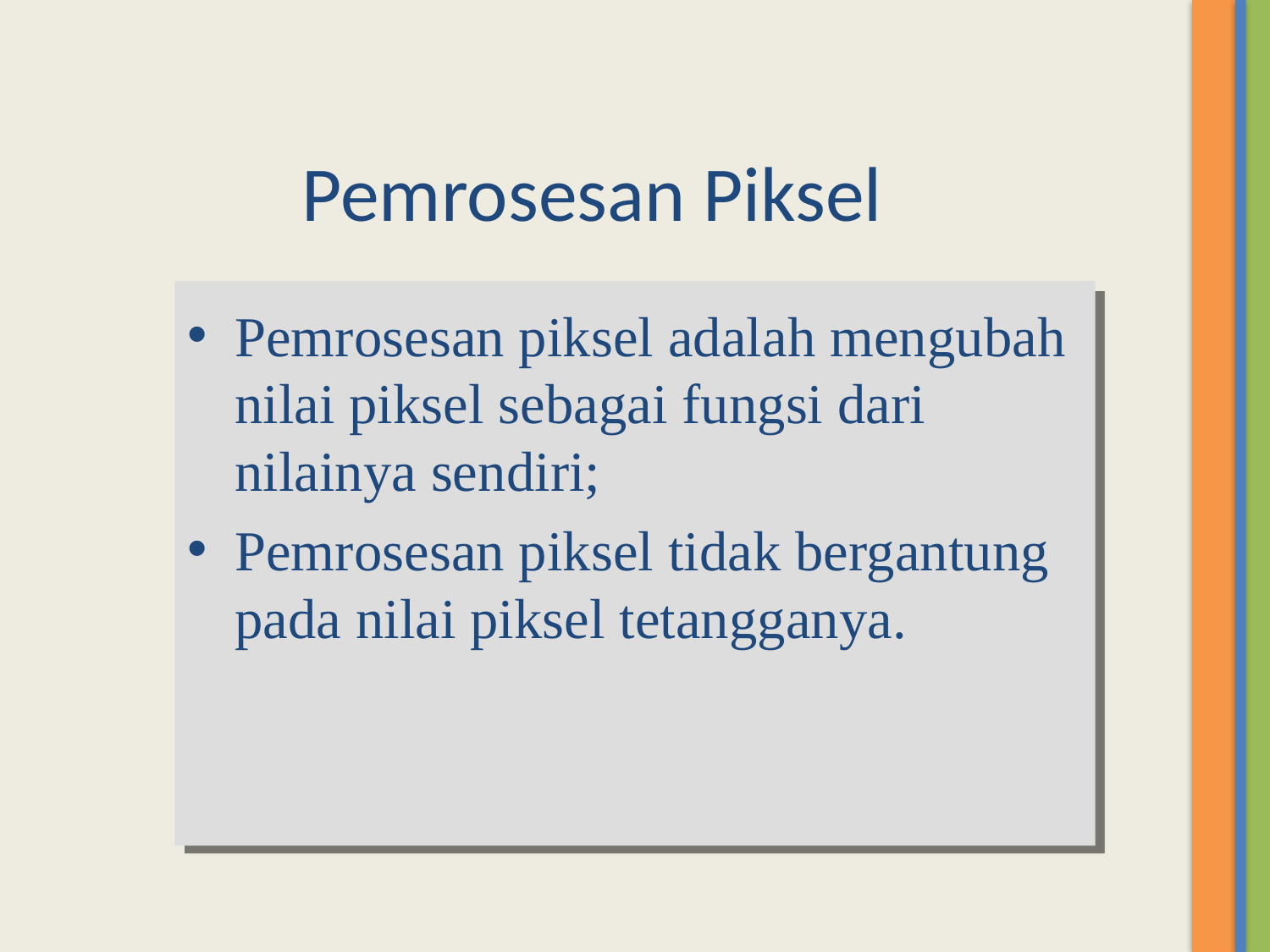

# Pemrosesan Piksel
Pemrosesan piksel adalah mengubah nilai piksel sebagai fungsi dari nilainya sendiri;
Pemrosesan piksel tidak bergantung pada nilai piksel tetangganya.